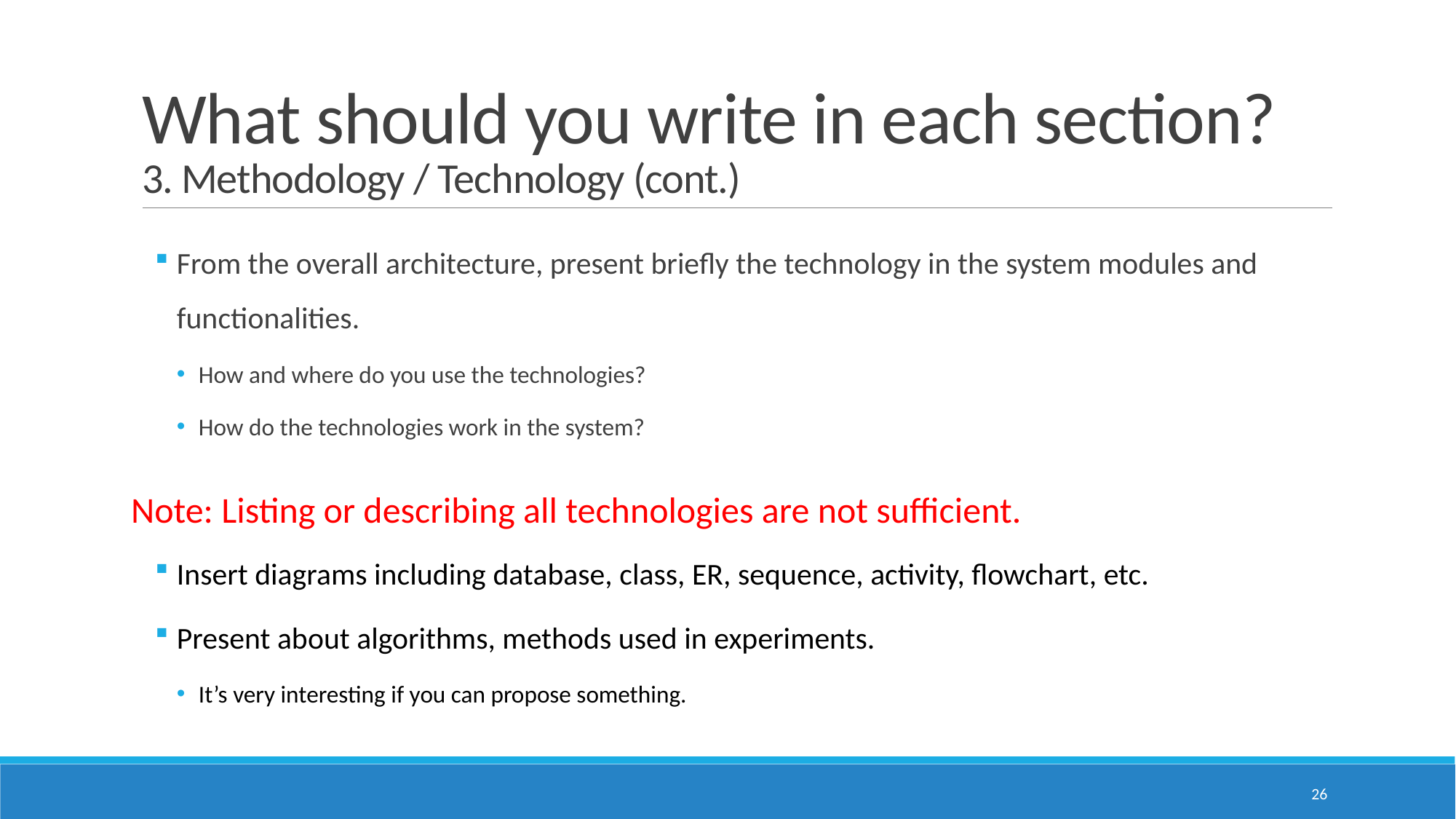

# What should you write in each section? 3. Methodology / Technology (cont.)
From the overall architecture, present briefly the technology in the system modules and functionalities.
How and where do you use the technologies?
How do the technologies work in the system?
Note: Listing or describing all technologies are not sufficient.
Insert diagrams including database, class, ER, sequence, activity, flowchart, etc.
Present about algorithms, methods used in experiments.
It’s very interesting if you can propose something.
26